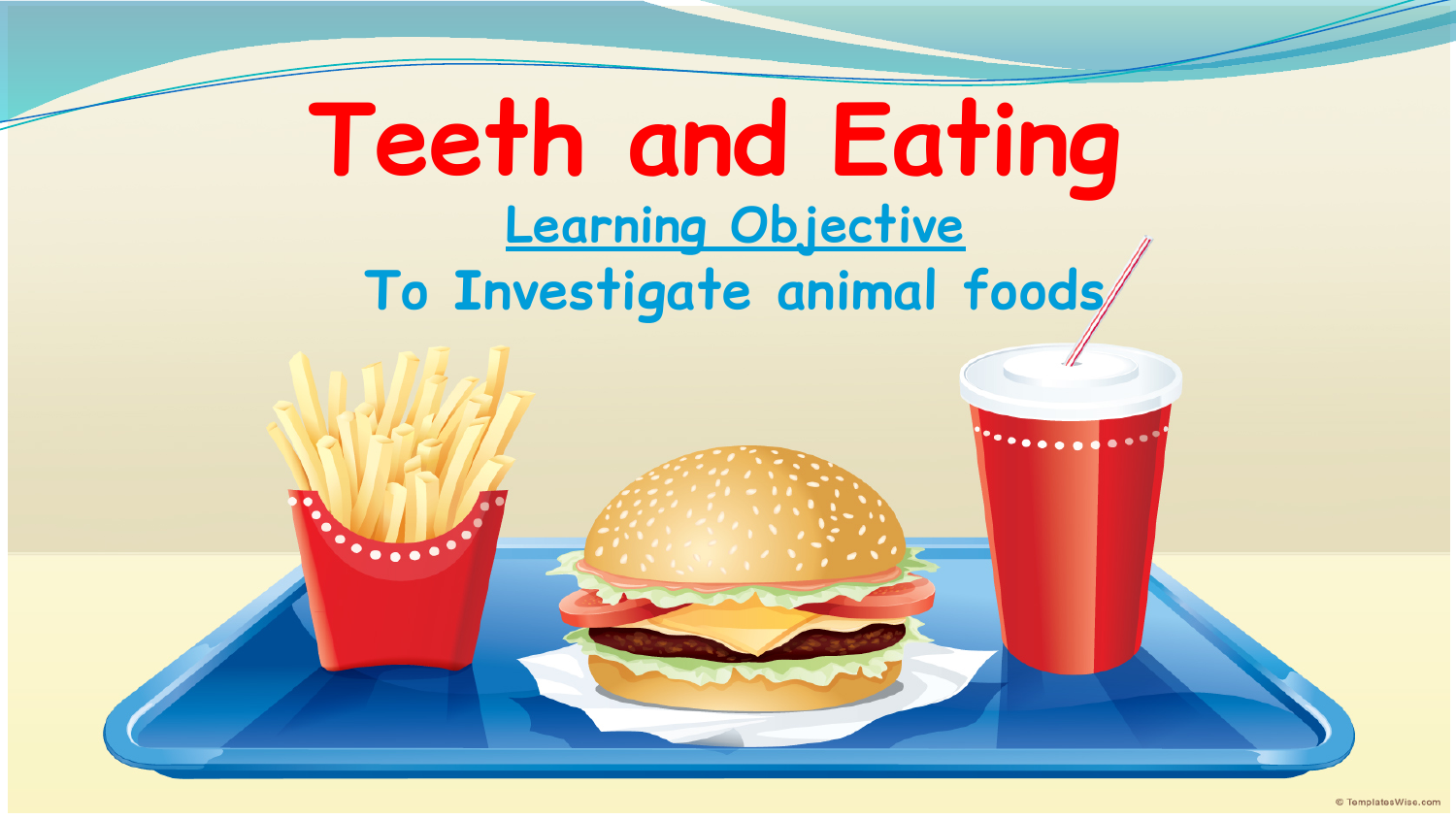

# Teeth and Eating
Learning Objective
To Investigate animal foods